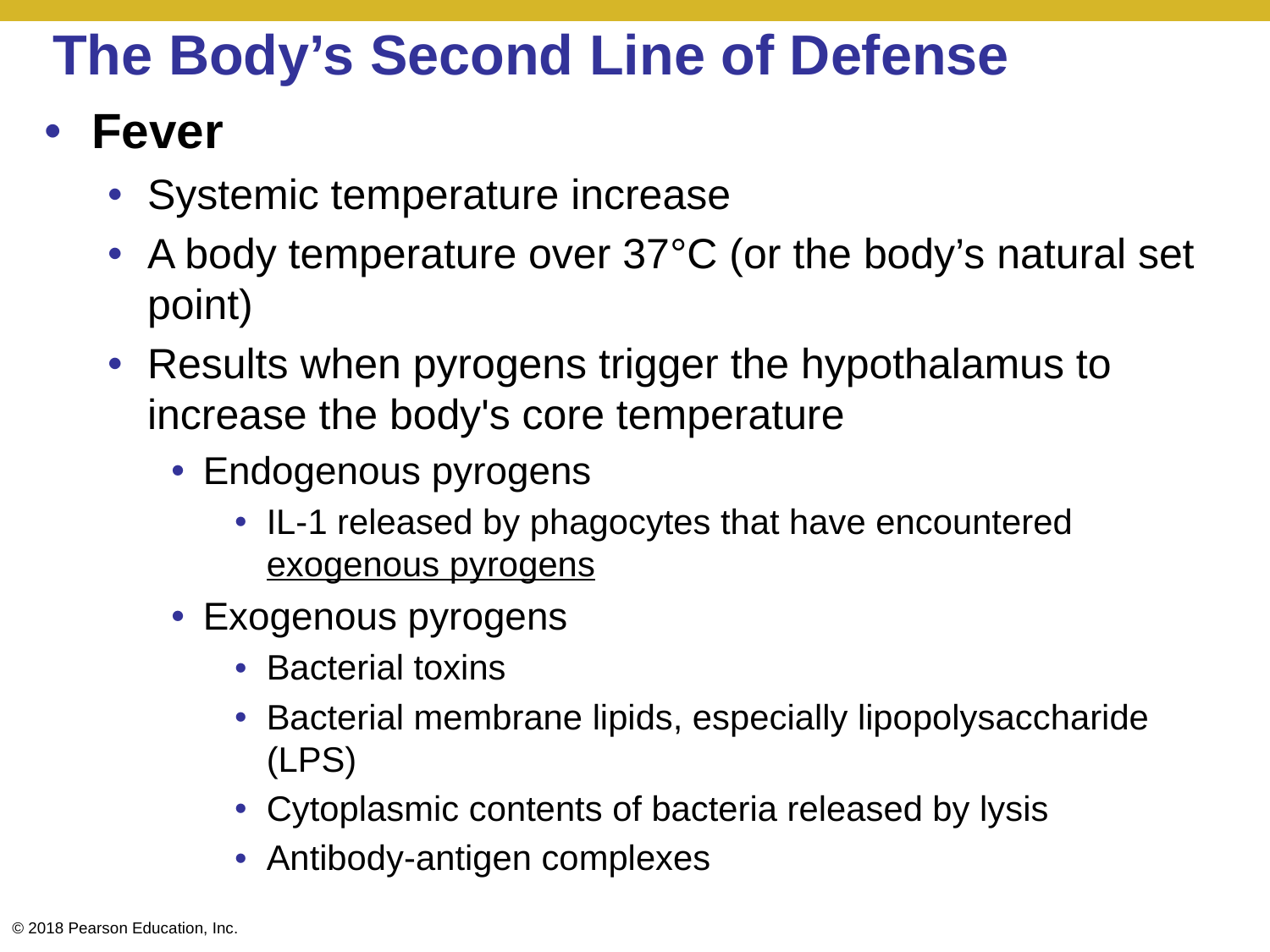

# The Body’s Second Line of Defense
Fever
Systemic temperature increase
A body temperature over 37°C (or the body’s natural set point)
Results when pyrogens trigger the hypothalamus to increase the body's core temperature
Endogenous pyrogens
IL-1 released by phagocytes that have encountered exogenous pyrogens
Exogenous pyrogens
Bacterial toxins
Bacterial membrane lipids, especially lipopolysaccharide (LPS)
Cytoplasmic contents of bacteria released by lysis
Antibody-antigen complexes